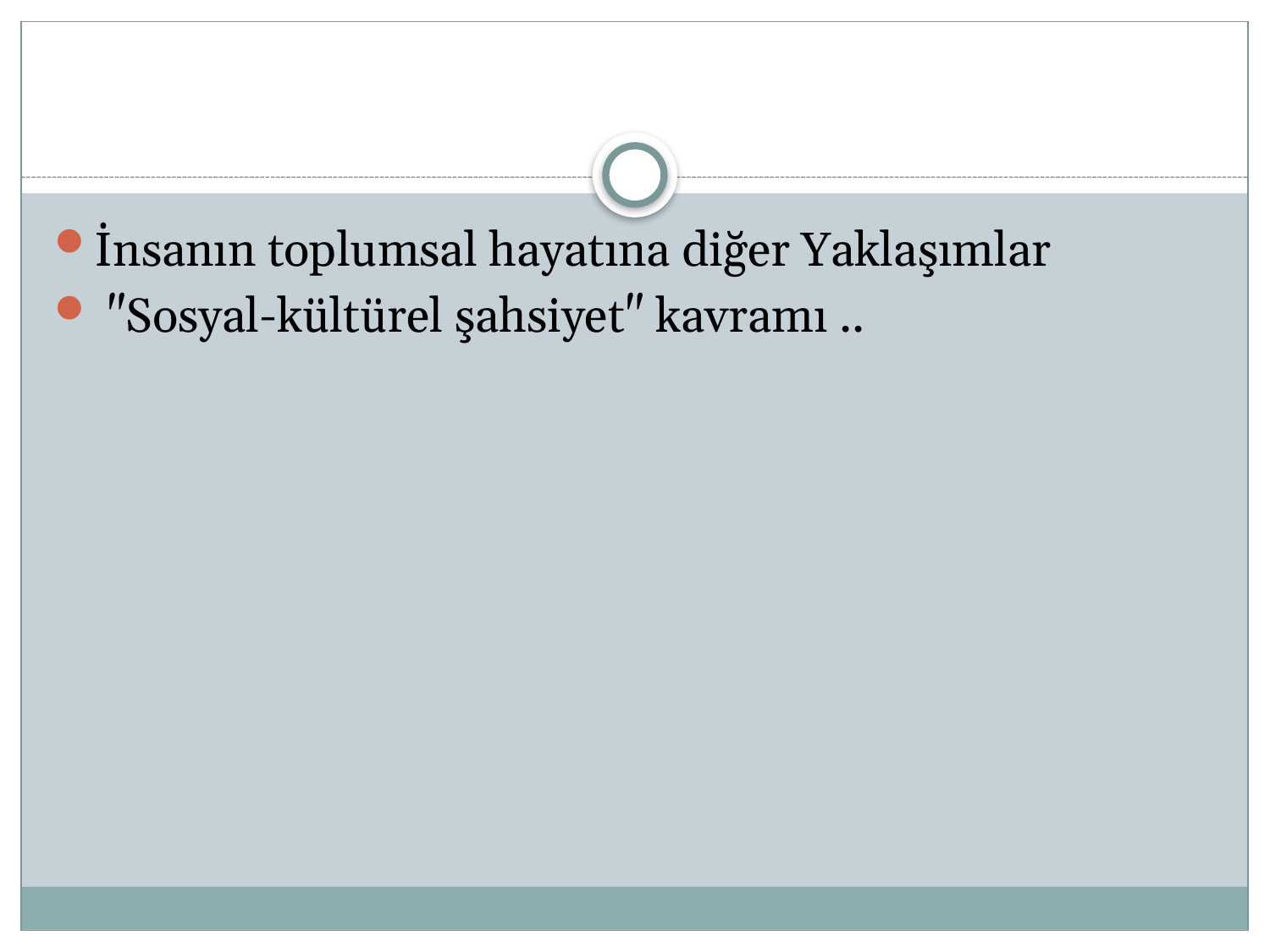

#
İnsanın toplumsal hayatına diğer Yaklaşımlar
 "Sosyal-kültürel şahsiyet" kavramı ..